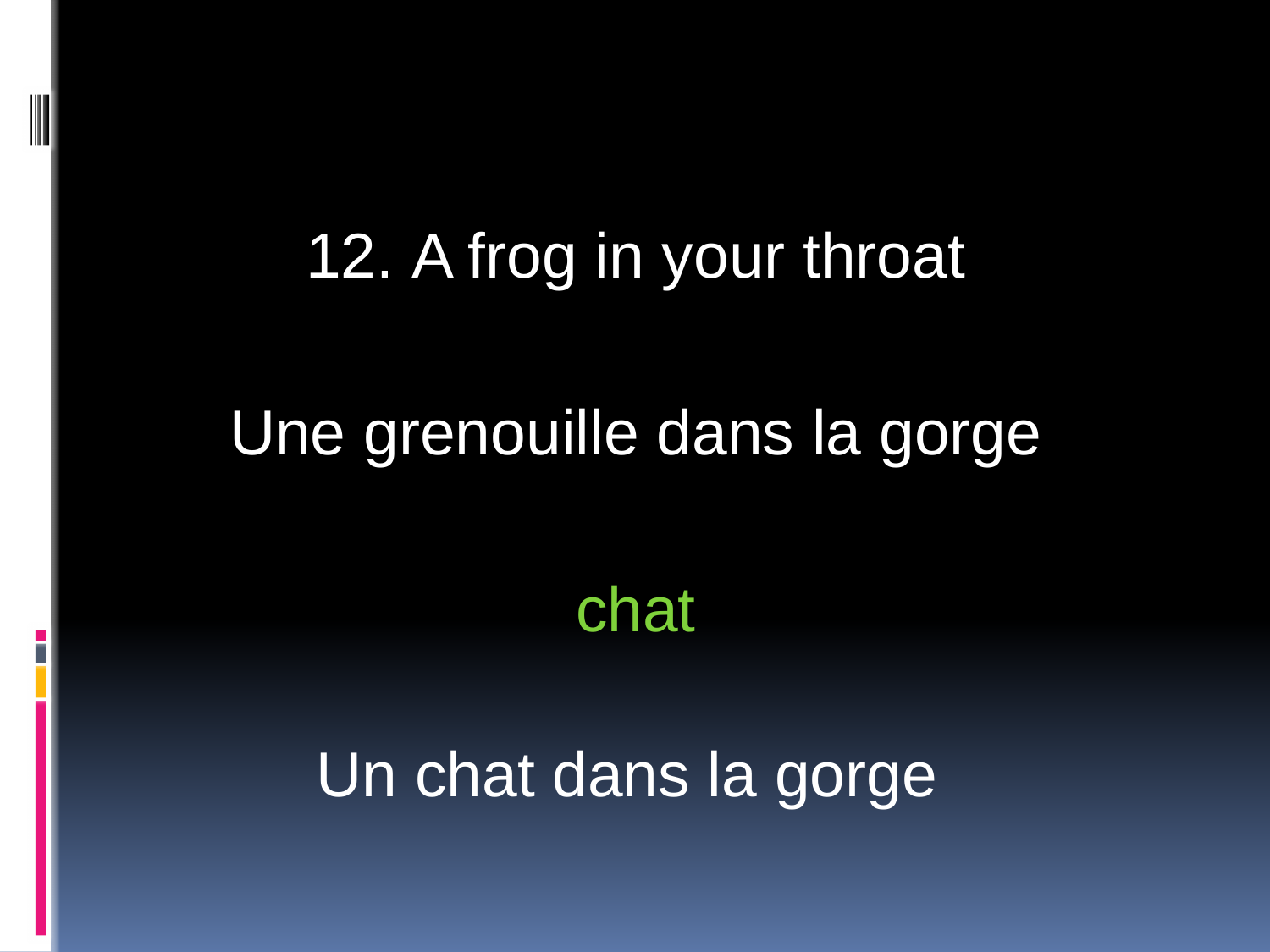

#
12. A frog in your throat

 Une grenouille dans la gorge

chat
Un chat dans la gorge